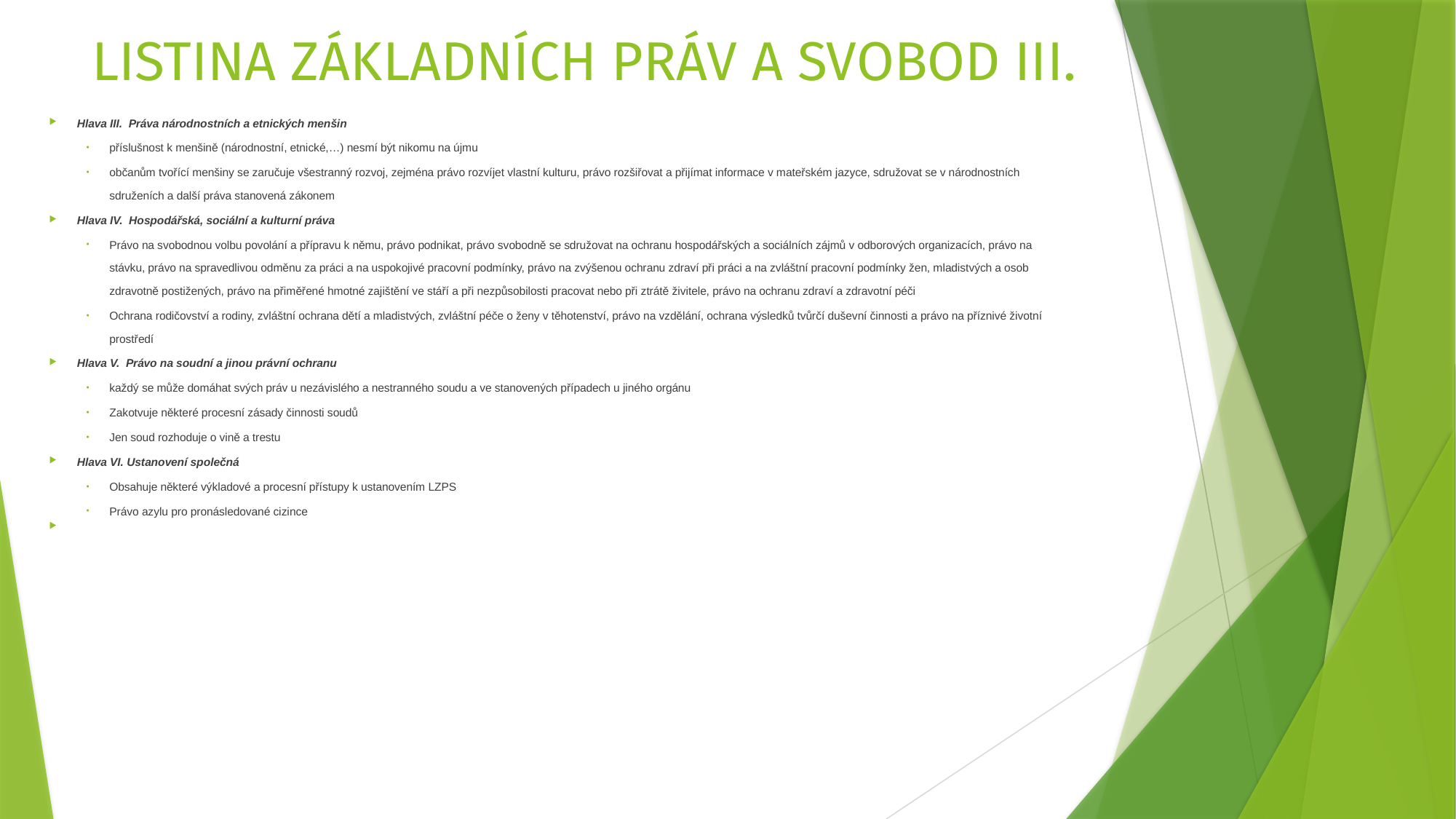

# LISTINA ZÁKLADNÍCH PRÁV A SVOBOD III.
Hlava III.  Práva národnostních a etnických menšin
příslušnost k menšině (národnostní, etnické,…) nesmí být nikomu na újmu
občanům tvořící menšiny se zaručuje všestranný rozvoj, zejména právo rozvíjet vlastní kulturu, právo rozšiřovat a přijímat informace v mateřském jazyce, sdružovat se v národnostních sdruženích a další práva stanovená zákonem
Hlava IV.  Hospodářská, sociální a kulturní práva
Právo na svobodnou volbu povolání a přípravu k němu, právo podnikat, právo svobodně se sdružovat na ochranu hospodářských a sociálních zájmů v odborových organizacích, právo na stávku, právo na spravedlivou odměnu za práci a na uspokojivé pracovní podmínky, právo na zvýšenou ochranu zdraví při práci a na zvláštní pracovní podmínky žen, mladistvých a osob zdravotně postižených, právo na přiměřené hmotné zajištění ve stáří a při nezpůsobilosti pracovat nebo při ztrátě živitele, právo na ochranu zdraví a zdravotní péči
Ochrana rodičovství a rodiny, zvláštní ochrana dětí a mladistvých, zvláštní péče o ženy v těhotenství, právo na vzdělání, ochrana výsledků tvůrčí duševní činnosti a právo na příznivé životní prostředí
Hlava V.  Právo na soudní a jinou právní ochranu
každý se může domáhat svých práv u nezávislého a nestranného soudu a ve stanovených případech u jiného orgánu
Zakotvuje některé procesní zásady činnosti soudů
Jen soud rozhoduje o vině a trestu
Hlava VI. Ustanovení společná
Obsahuje některé výkladové a procesní přístupy k ustanovením LZPS
Právo azylu pro pronásledované cizince